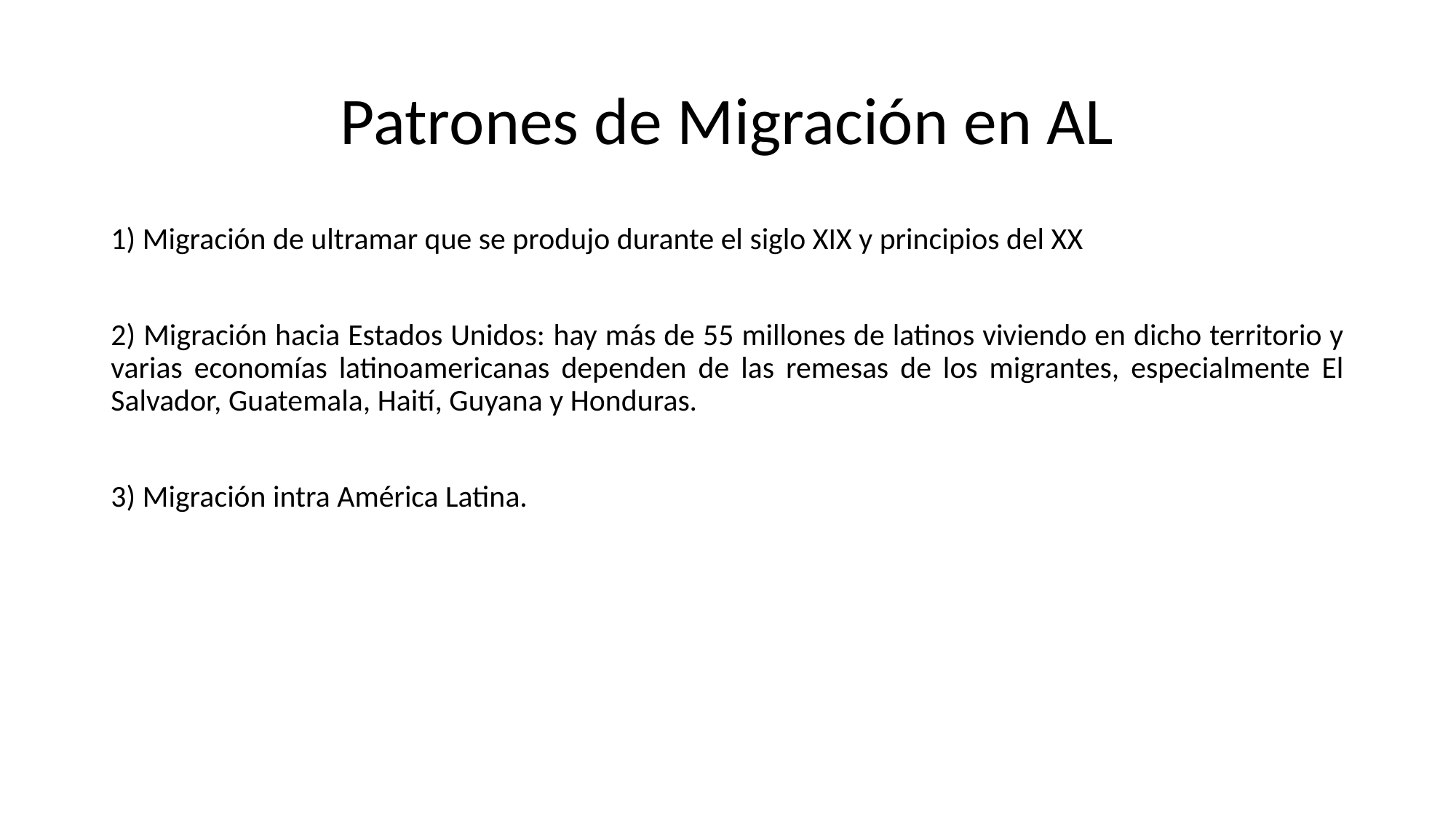

# Patrones de Migración en AL
1) Migración de ultramar que se produjo durante el siglo XIX y principios del XX

2) Migración hacia Estados Unidos: hay más de 55 millones de latinos viviendo en dicho territorio y varias economías latinoamericanas dependen de las remesas de los migrantes, especialmente El Salvador, Guatemala, Haití, Guyana y Honduras.

3) Migración intra América Latina.